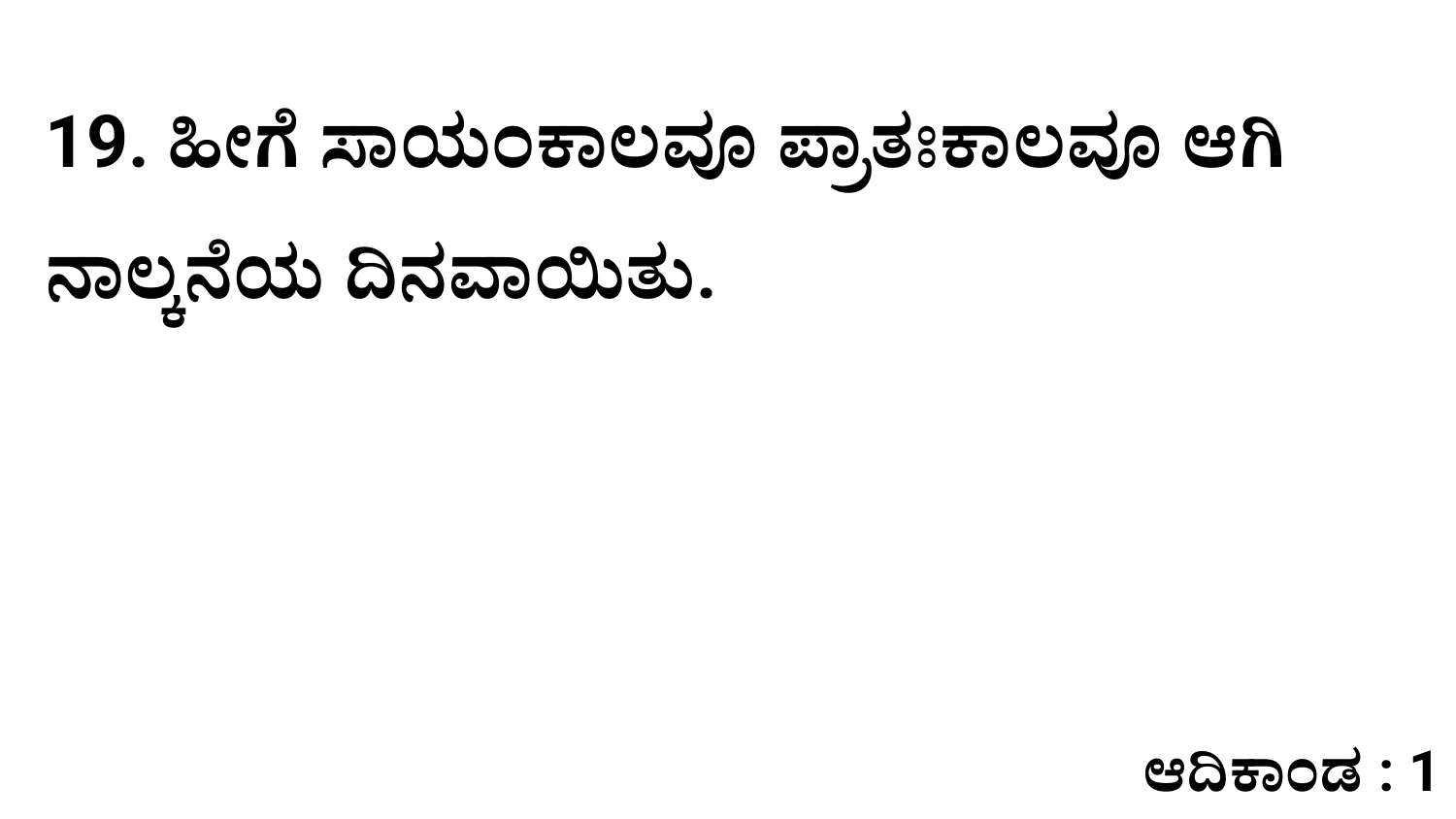

19. ಹೀಗೆ ಸಾಯಂಕಾಲವೂ ಪ್ರಾತಃಕಾಲವೂ ಆಗಿ ನಾಲ್ಕನೆಯ ದಿನವಾಯಿತು.
ಆದಿಕಾಂಡ : 1